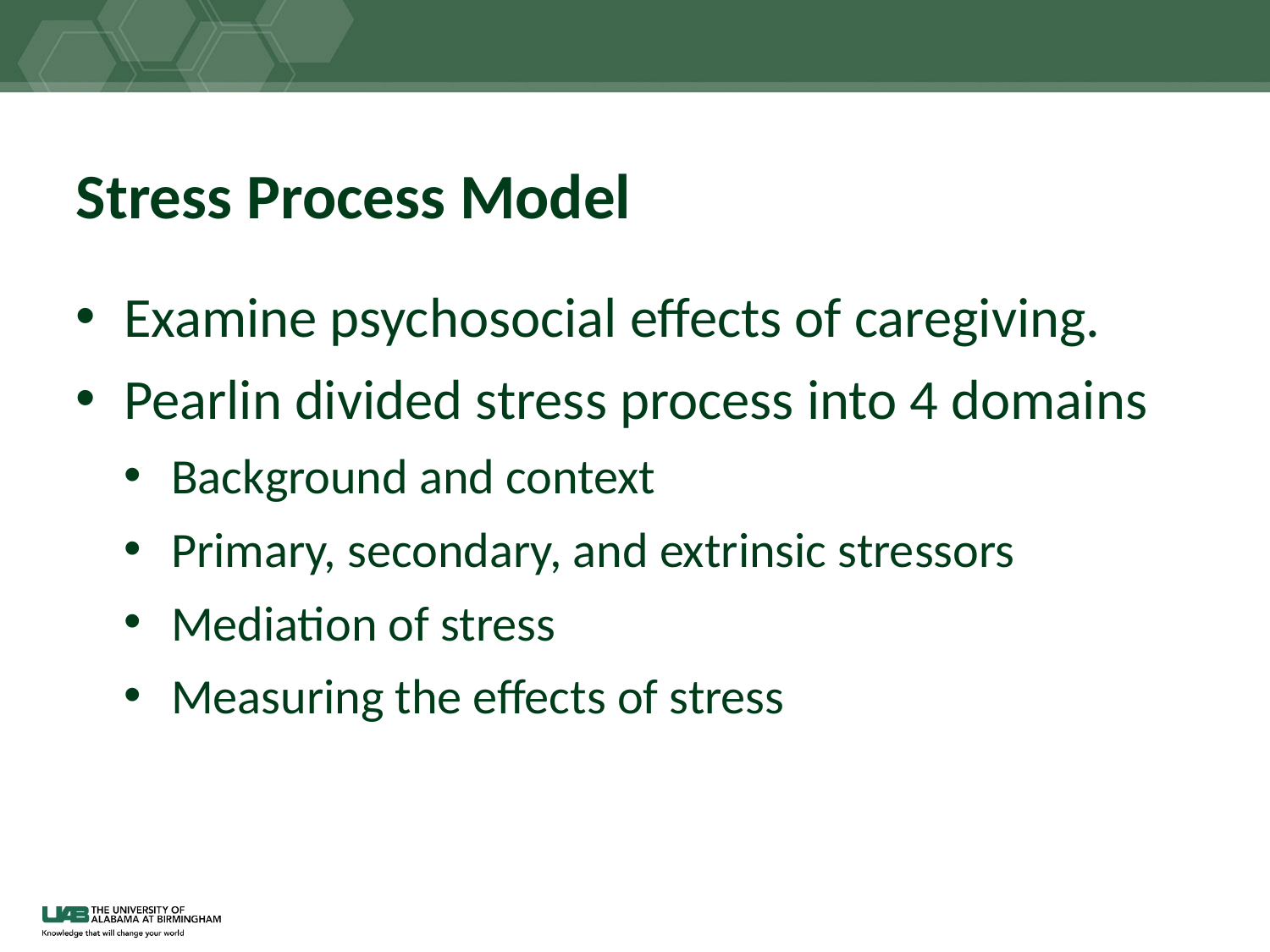

# Stress Process Model
Examine psychosocial effects of caregiving.
Pearlin divided stress process into 4 domains
Background and context
Primary, secondary, and extrinsic stressors
Mediation of stress
Measuring the effects of stress